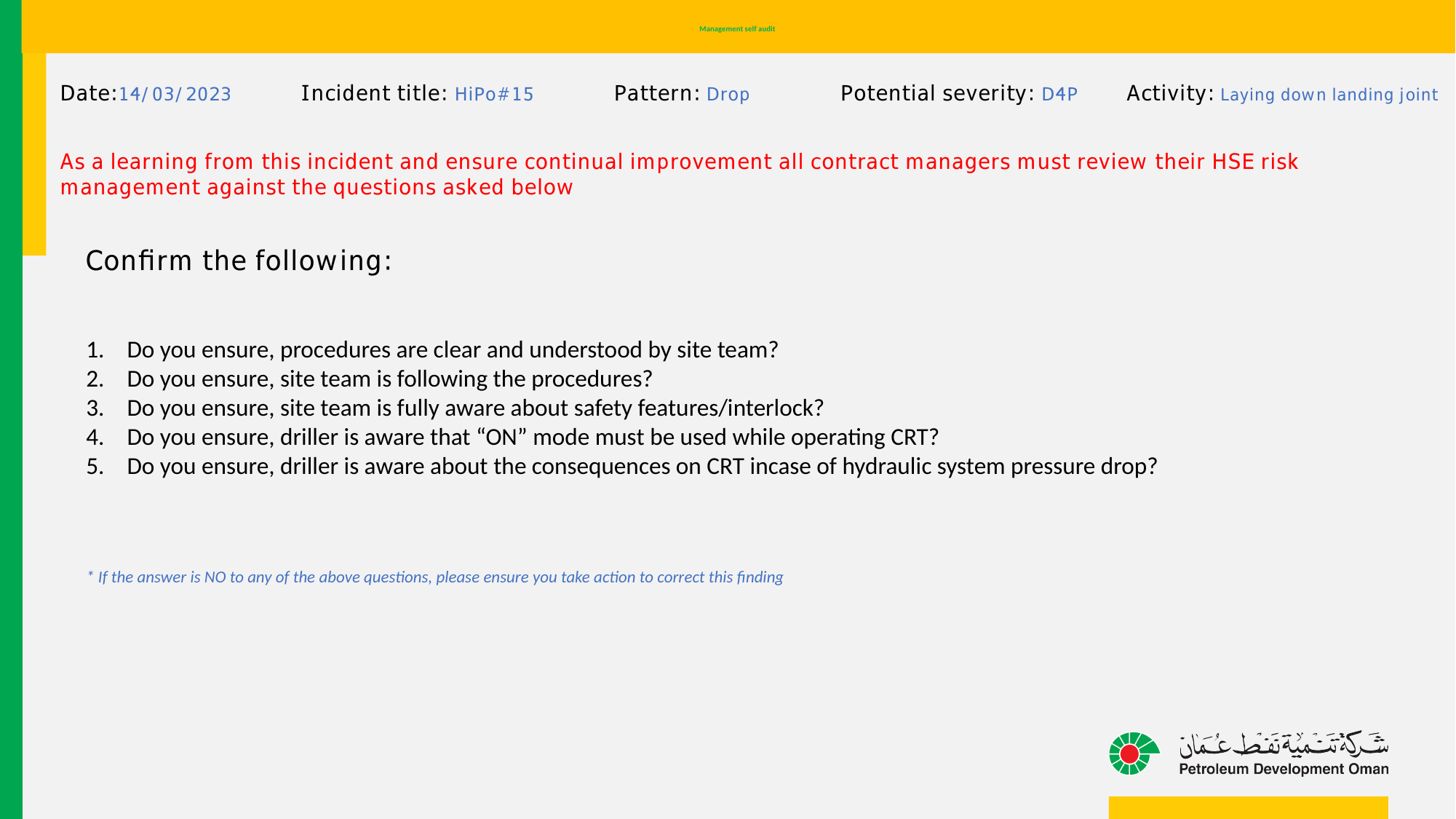

# Management self audit
Date:14/03/2023             Incident title: HiPo#15               Pattern: Drop                 Potential severity: D4P         Activity: Laying down landing joint
As a learning from this incident and ensure continual improvement all contract managers must review their HSE risk management against the questions asked below
Confirm the following:

Do you ensure, procedures are clear and understood by site team?
Do you ensure, site team is following the procedures?
Do you ensure, site team is fully aware about safety features/interlock?
Do you ensure, driller is aware that “ON” mode must be used while operating CRT?
Do you ensure, driller is aware about the consequences on CRT incase of hydraulic system pressure drop?

* If the answer is NO to any of the above questions, please ensure you take action to correct this finding